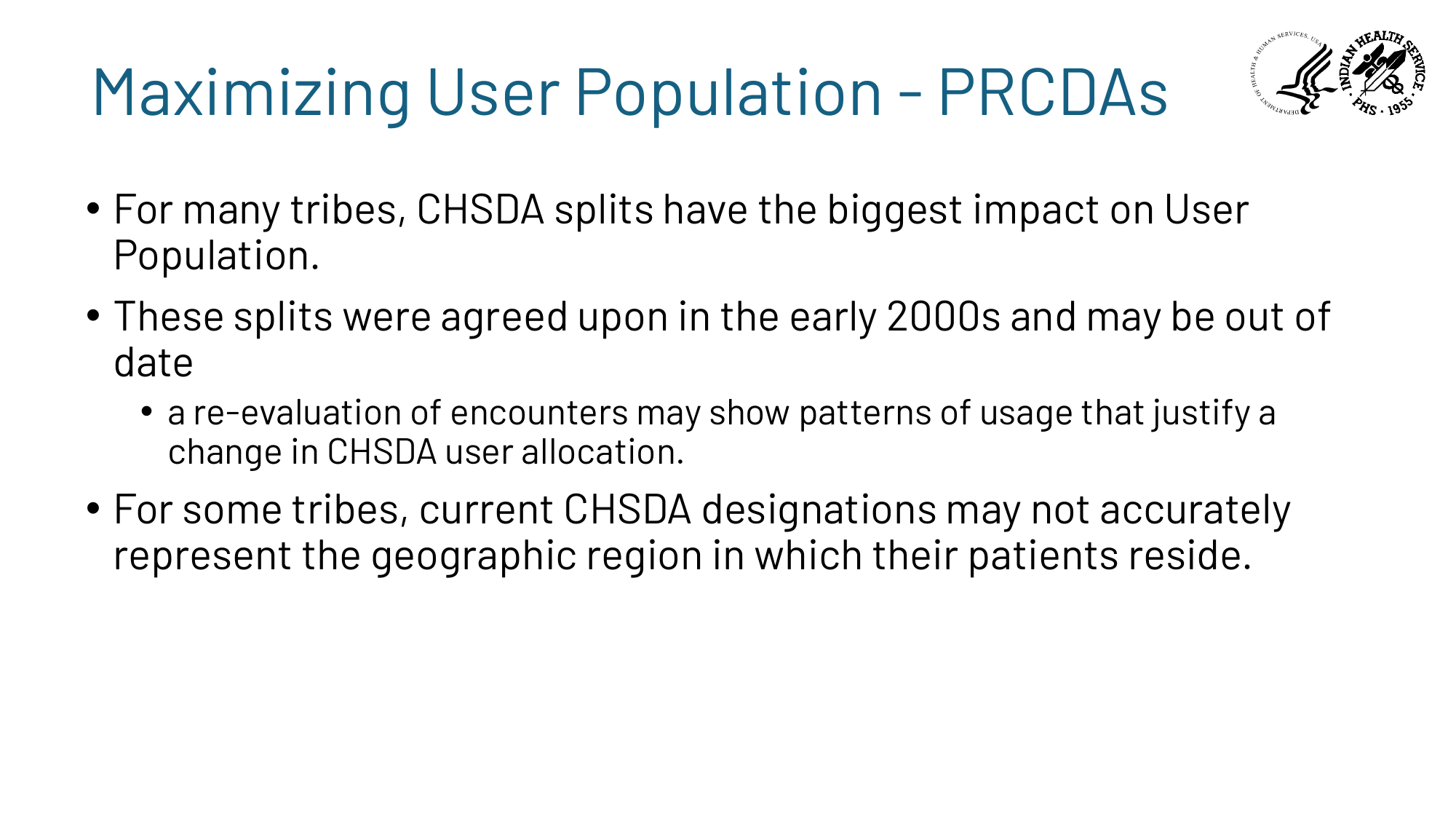

# Maximizing User Population - PRCDAs

For many tribes, CHSDA splits have the biggest impact on User Population.
These splits were agreed upon in the early 2000s and may be out of date
a re-evaluation of encounters may show patterns of usage that justify a change in CHSDA user allocation.
For some tribes, current CHSDA designations may not accurately represent the geographic region in which their patients reside.